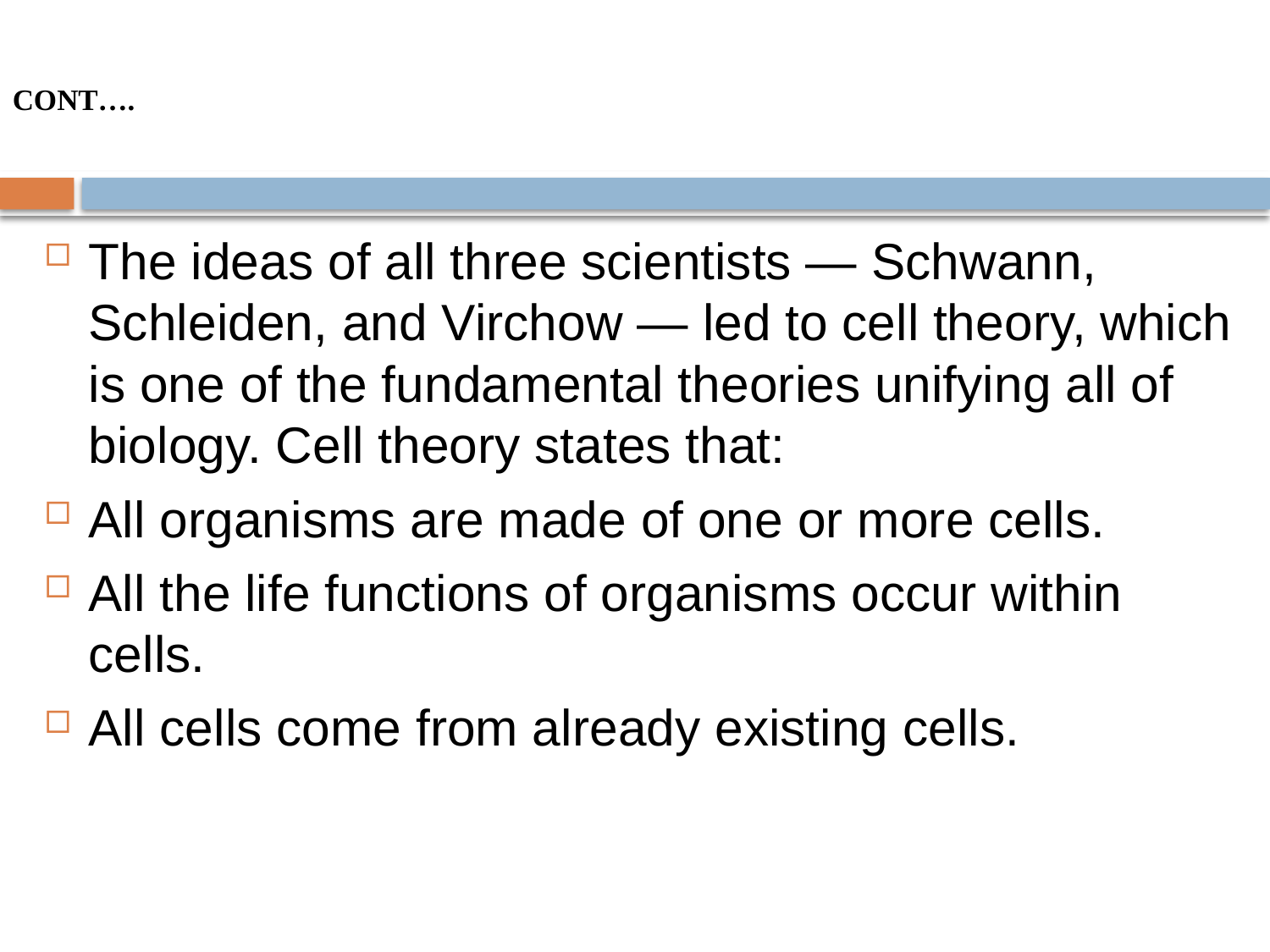

# CONT….
The ideas of all three scientists — Schwann, Schleiden, and Virchow — led to cell theory, which is one of the fundamental theories unifying all of biology. Cell theory states that:
All organisms are made of one or more cells.
All the life functions of organisms occur within cells.
All cells come from already existing cells.